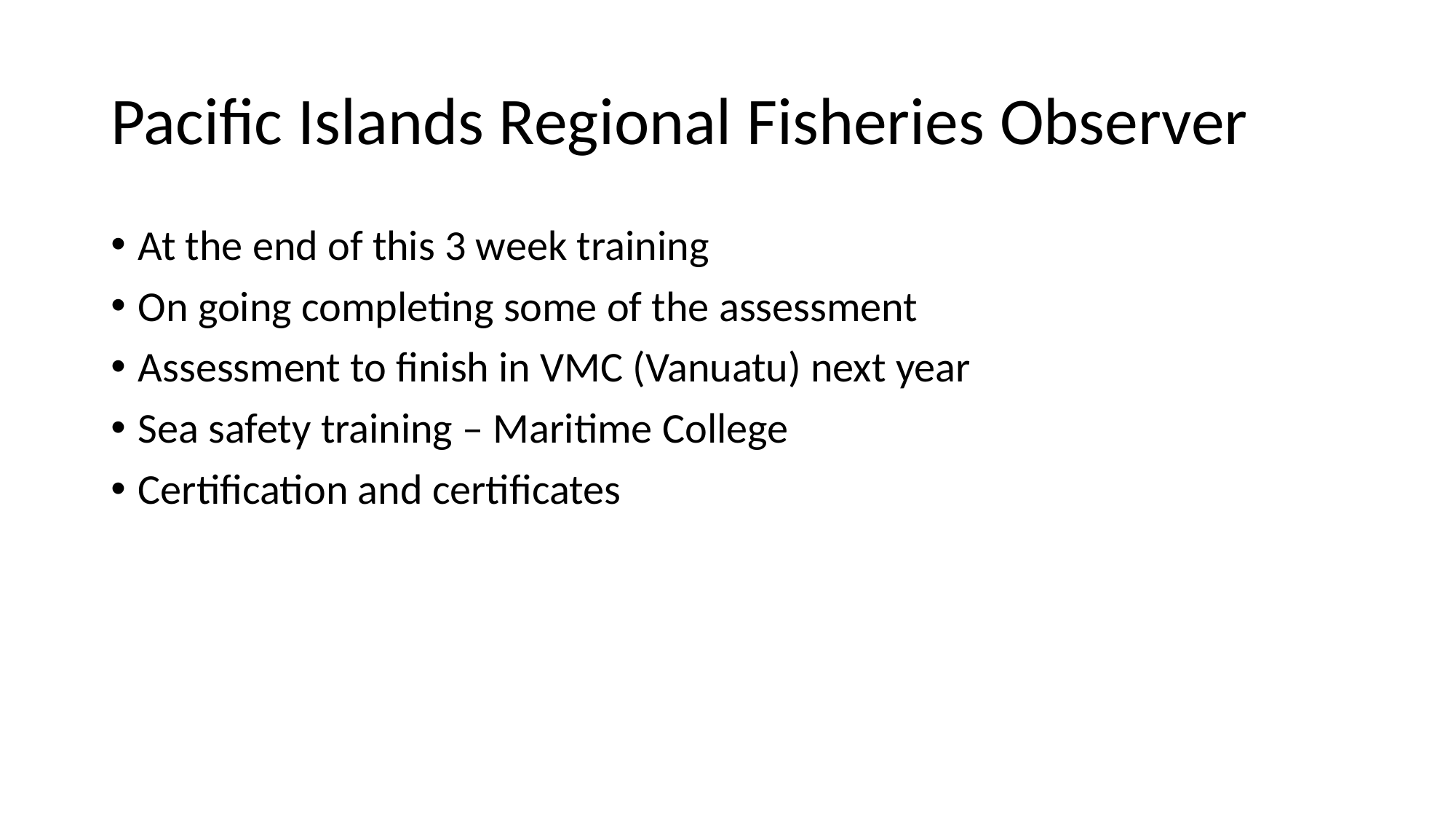

# Pacific Islands Regional Fisheries Observer
At the end of this 3 week training
On going completing some of the assessment
Assessment to finish in VMC (Vanuatu) next year
Sea safety training – Maritime College
Certification and certificates